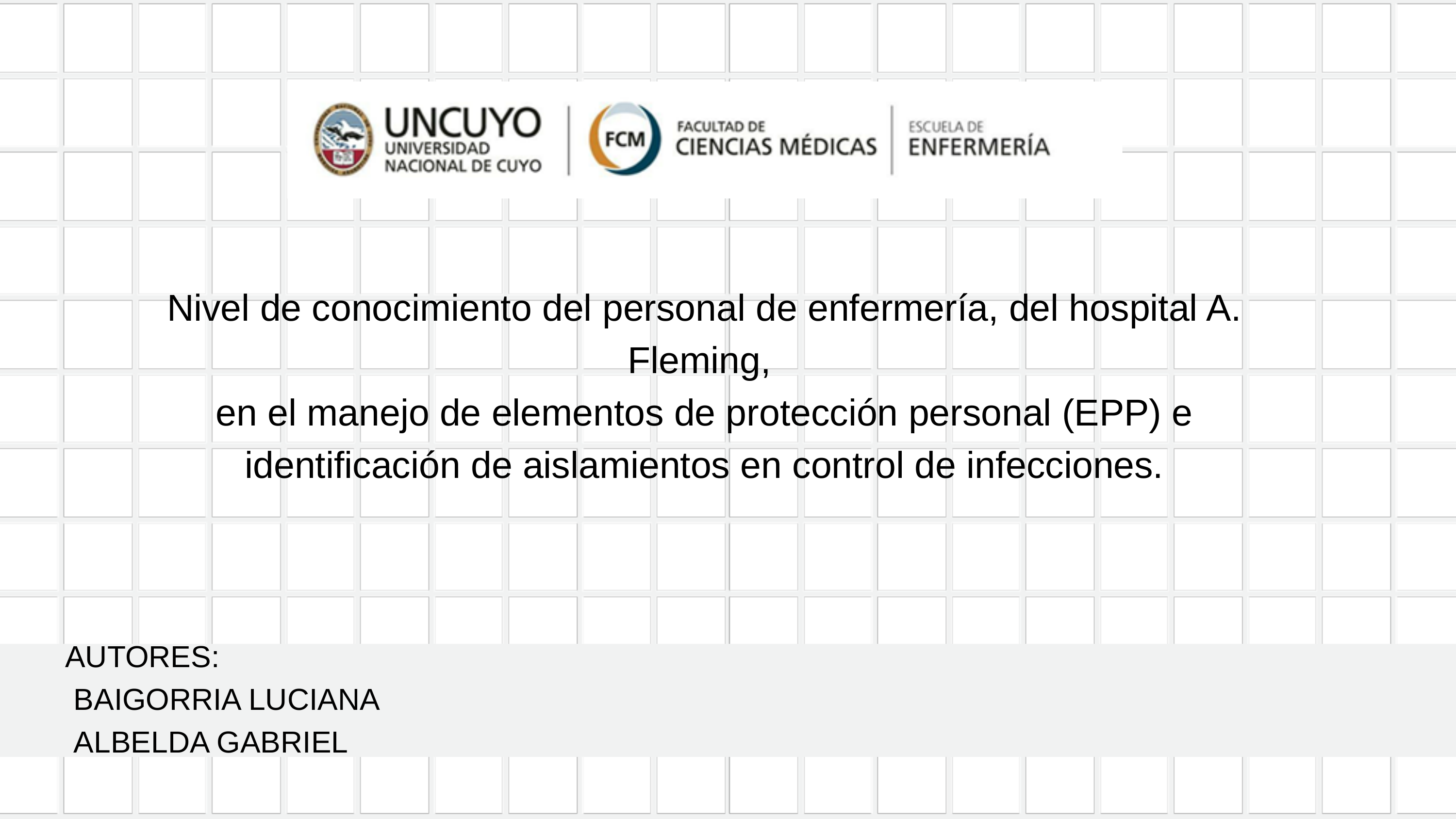

Nivel de conocimiento del personal de enfermería, del hospital A. Fleming,
en el manejo de elementos de protección personal (EPP) e identificación de aislamientos en control de infecciones.

AUTORES:
 BAIGORRIA LUCIANA
 ALBELDA GABRIEL